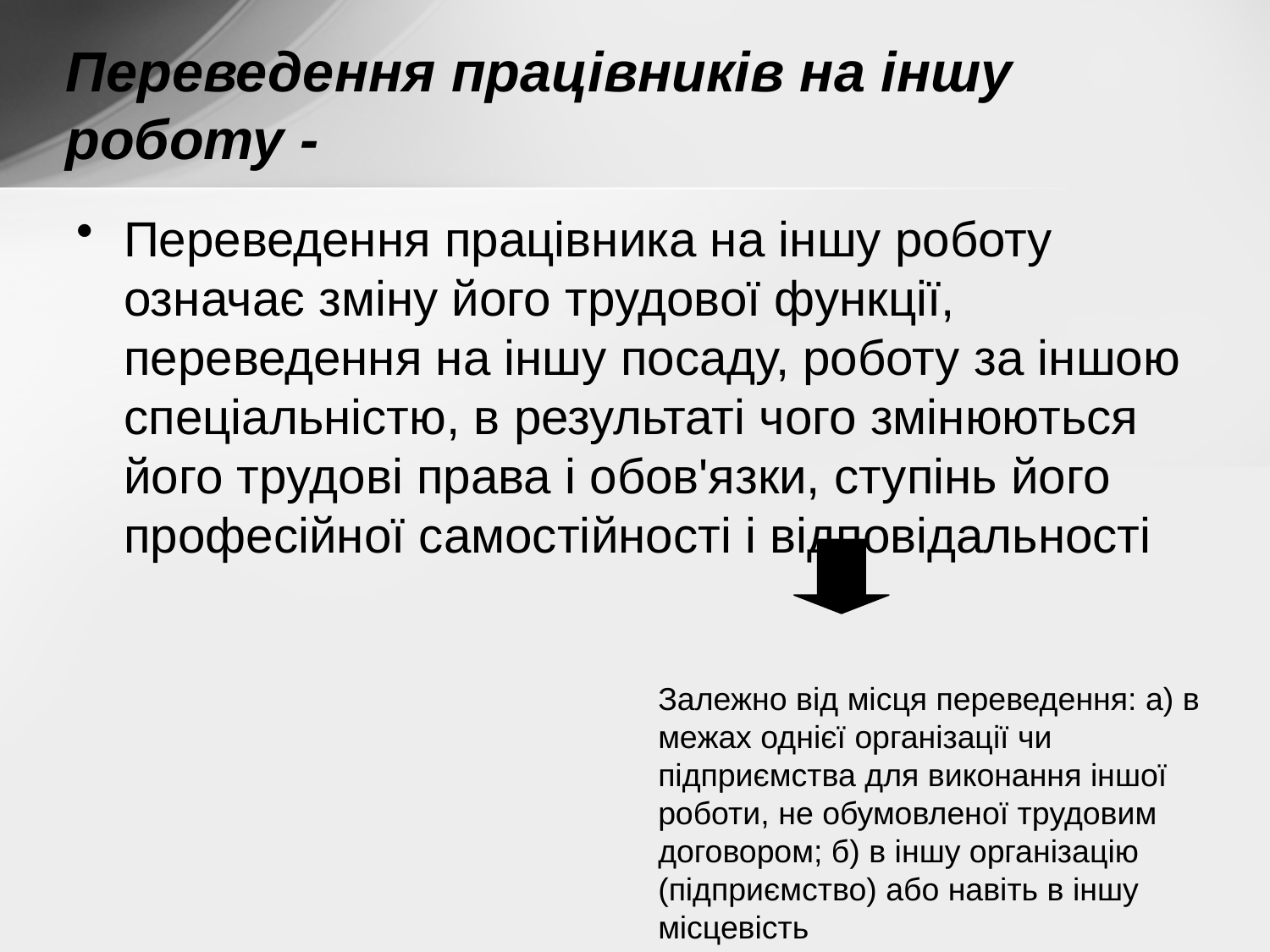

Переведення працівників на іншу роботу -
Переведення працівника на іншу роботу означає зміну його трудової функції, переведення на іншу посаду, роботу за іншою спеціальністю, в результаті чого змінюються його трудові права і обов'язки, ступінь його професійної самостійності і відповідальності

Залежно від місця переведення: а) в межах однієї організації чи підприємства для виконання іншої роботи, не обумовленої трудовим договором; б) в іншу організацію (підприємство) або навіть в іншу місцевість